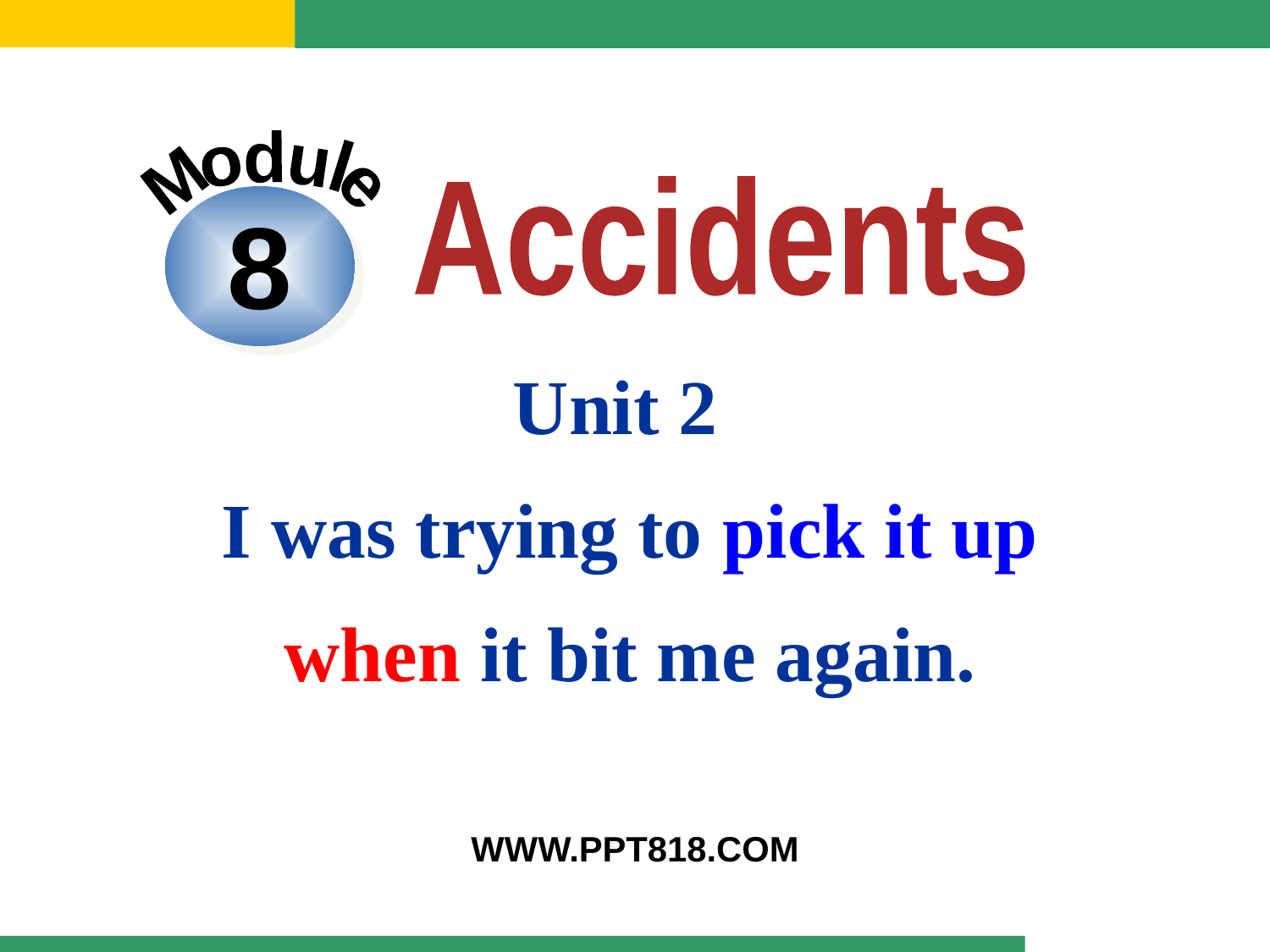

Module
Accidents

8
Unit 2
 I was trying to pick it up
when it bit me again.
WWW.PPT818.COM